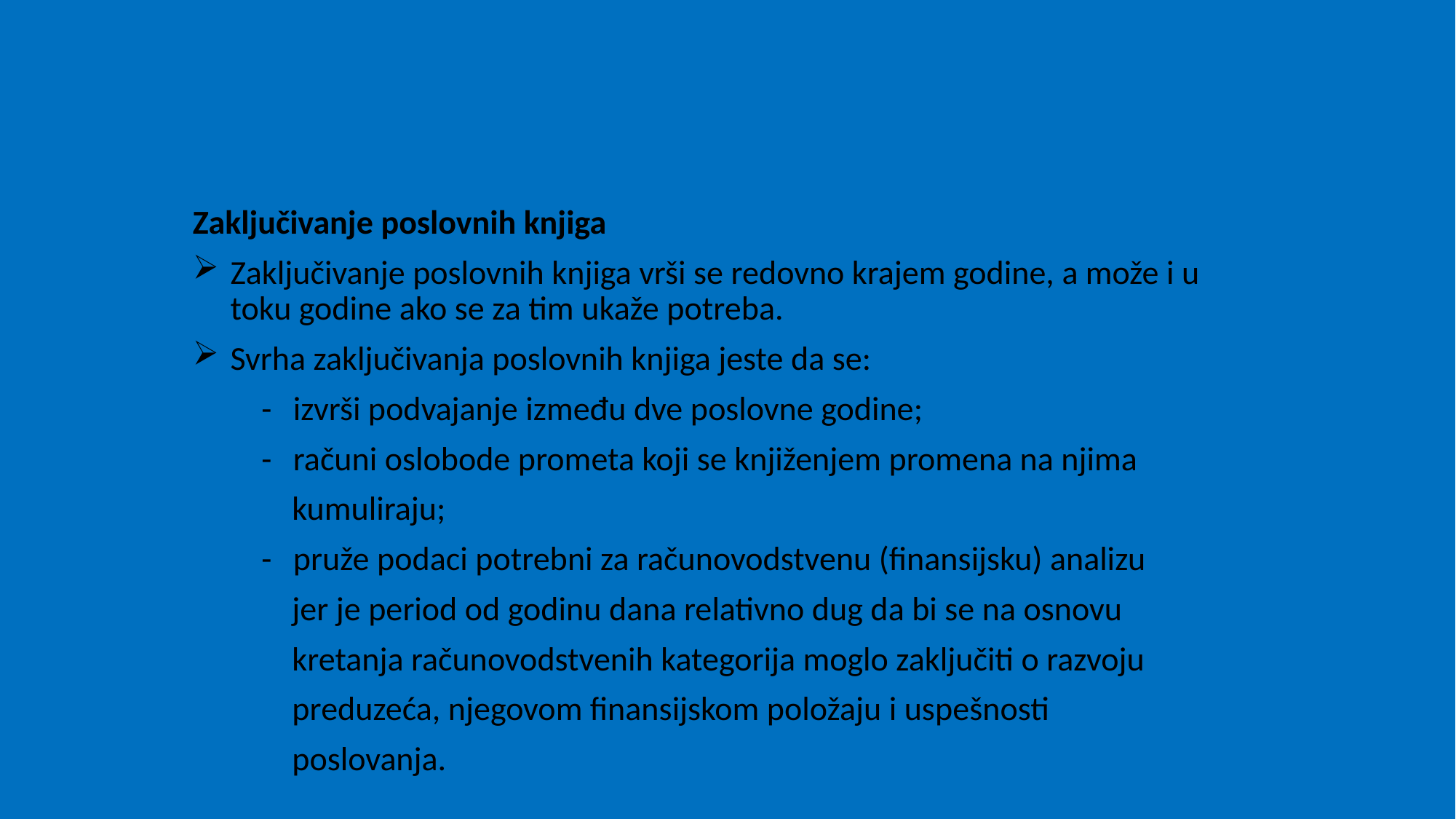

#
Zaključivanje poslovnih knjiga
Zaključivanje poslovnih knjiga vrši se redovno krajem godine, a može i u toku godine ako se za tim ukaže potreba.
Svrha zaključivanja poslovnih knjiga jeste da se:
         -	izvrši podvajanje između dve poslovne godine;
         -	računi oslobode prometa koji se knjiženjem promena na njima
             kumuliraju;
         -	pruže podaci potrebni za računovodstvenu (finansijsku) analizu
             jer je period od godinu dana relativno dug da bi se na osnovu
             kretanja računovodstvenih kategorija moglo zaključiti o razvoju
             preduzeća, njegovom finansijskom položaju i uspešnosti
             poslovanja.